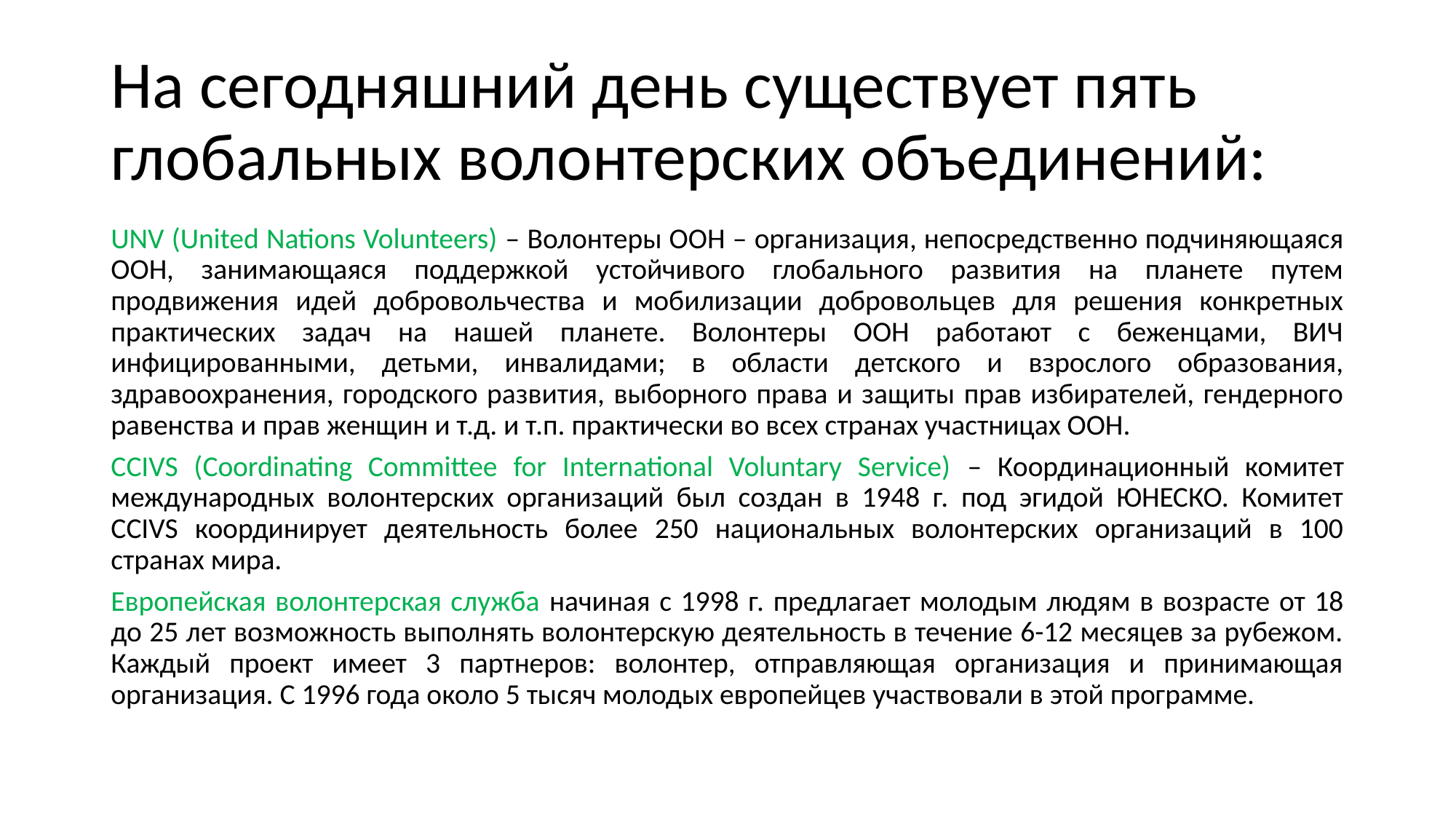

# На сегодняшний день существует пять глобальных волонтерских объединений:
UNV (United Nations Volunteers) – Волонтеры ООН – организация, непосредственно подчиняющаяся ООН, занимающаяся поддержкой устойчивого глобального развития на планете путем продвижения идей добровольчества и мобилизации добровольцев для решения конкретных практических задач на нашей планете. Волонтеры ООН работают с беженцами, ВИЧ инфицированными, детьми, инвалидами; в области детского и взрослого образования, здравоохранения, городского развития, выборного права и защиты прав избирателей, гендерного равенства и прав женщин и т.д. и т.п. практически во всех странах участницах ООН.
CCIVS (Coordinating Committee for International Voluntary Service) – Координационный комитет международных волонтерских организаций был создан в 1948 г. под эгидой ЮНЕСКО. Комитет CCIVS координирует деятельность более 250 национальных волонтерских организаций в 100 странах мира.
Европейская волонтерская служба начиная с 1998 г. предлагает молодым людям в возрасте от 18 до 25 лет возможность выполнять волонтерскую деятельность в течение 6-12 месяцев за рубежом. Каждый проект имеет 3 партнеров: волонтер, отправляющая организация и принимающая организация. С 1996 года около 5 тысяч молодых европейцев участвовали в этой программе.